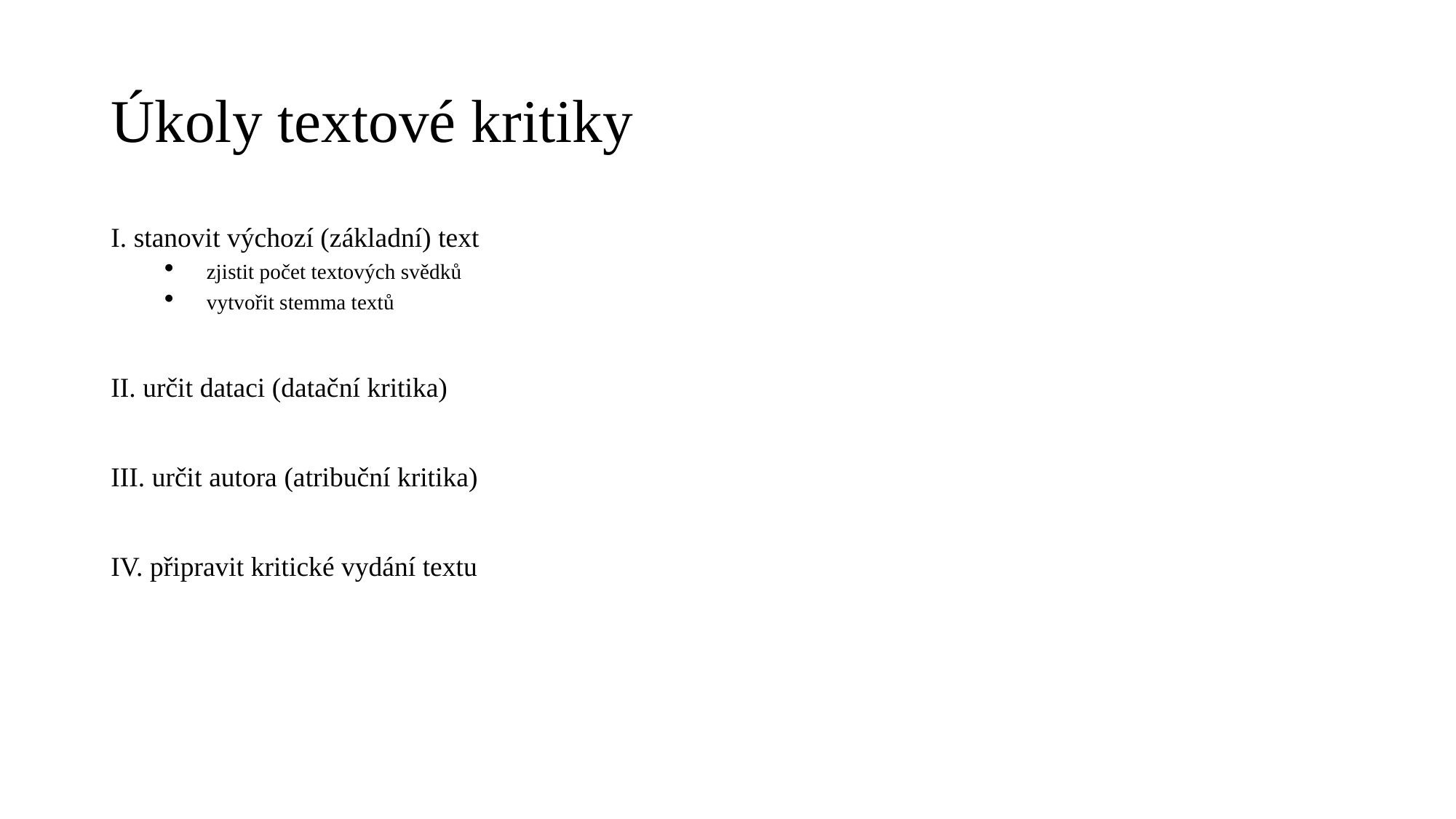

# Úkoly textové kritiky
I. stanovit výchozí (základní) text
zjistit počet textových svědků
vytvořit stemma textů

II. určit dataci (datační kritika)

III. určit autora (atribuční kritika)

IV. připravit kritické vydání textu